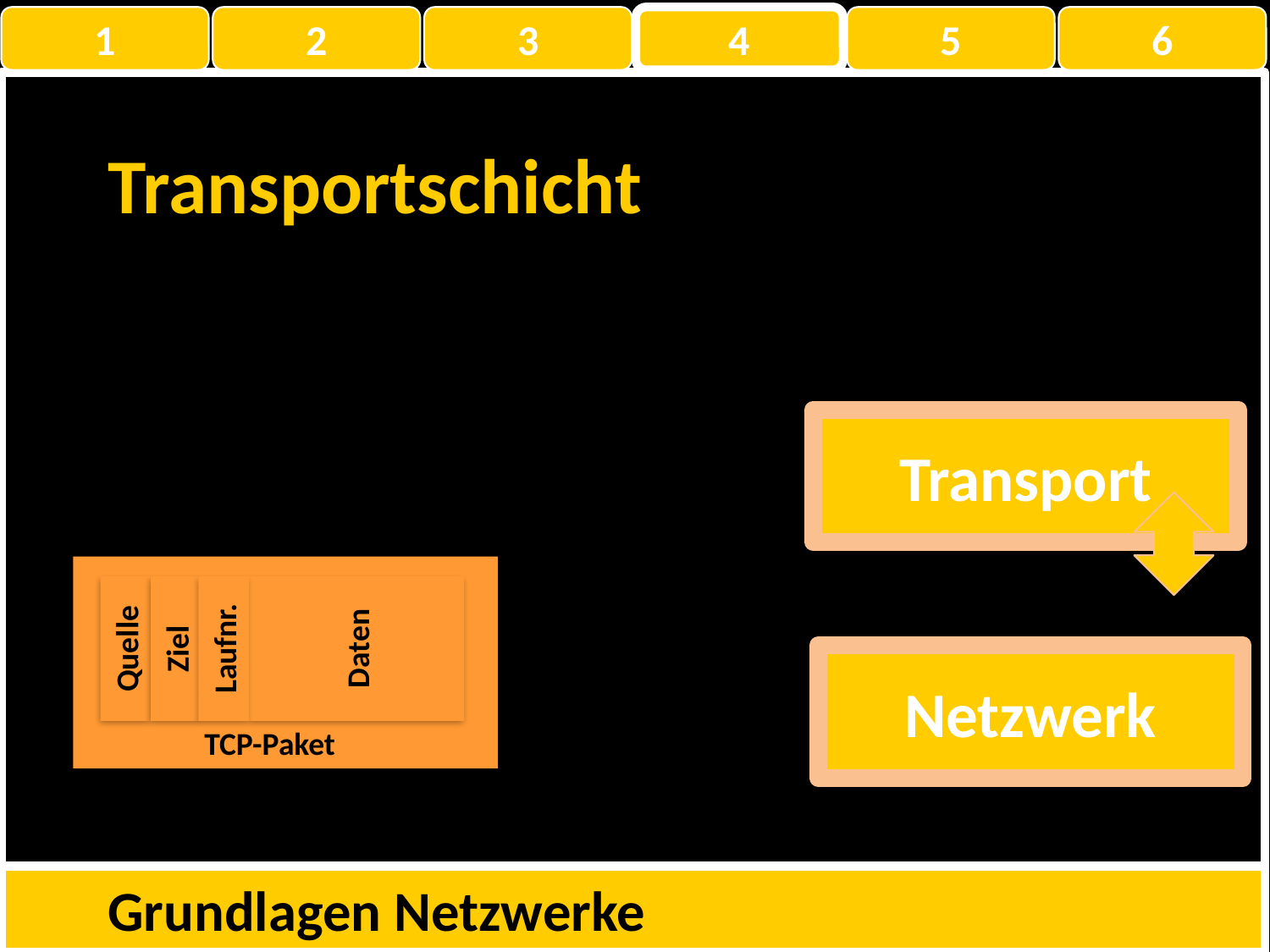

1
2
3
4
5
6

Transportschicht

Transport

Daten
S3
Quelle
Ziel
Laufnr.
TCP-Paket

Netzwerk

Grundlagen Netzwerke